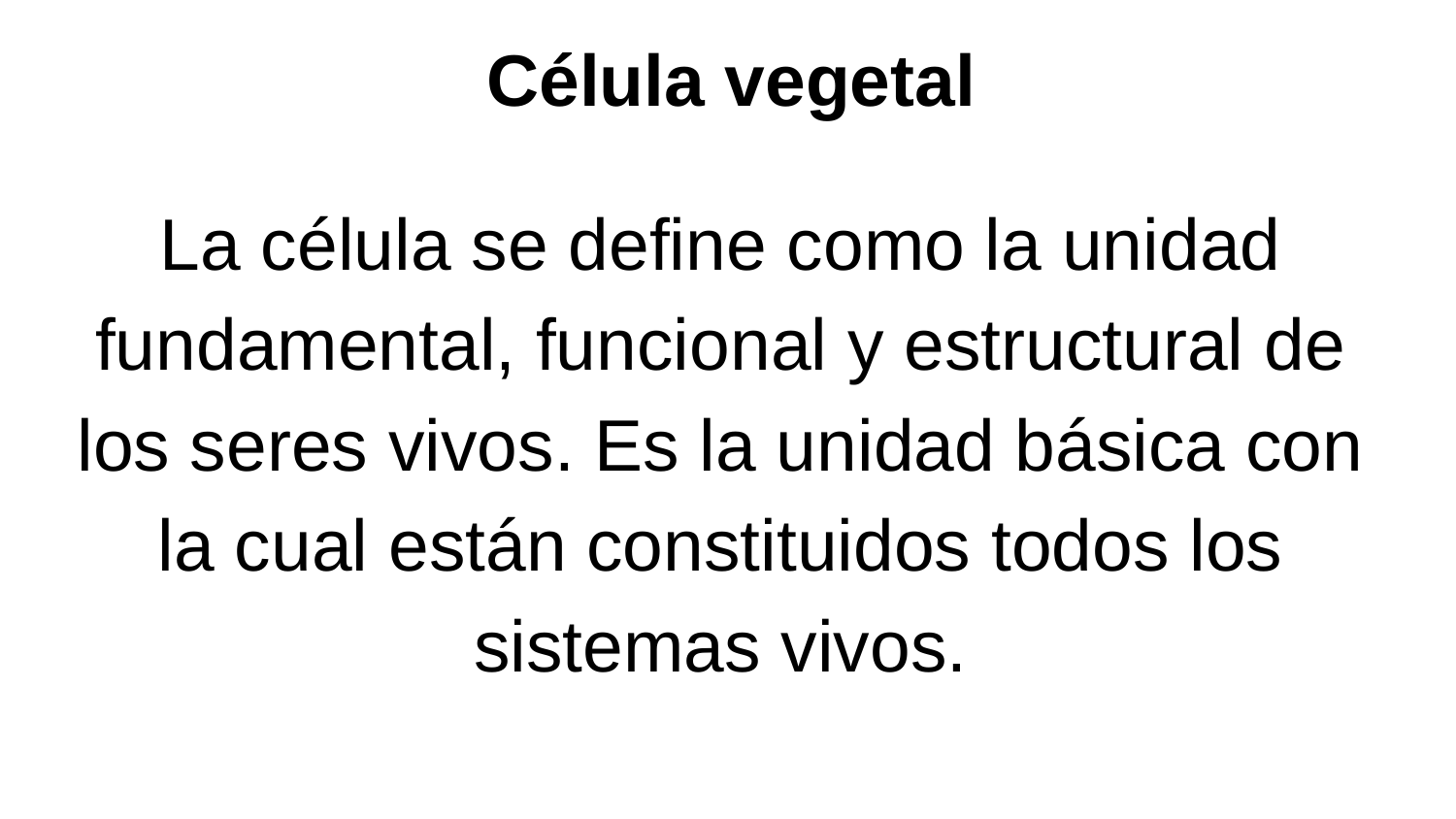

# Célula vegetal
La célula se define como la unidad fundamental, funcional y estructural de los seres vivos. Es la unidad básica con la cual están constituidos todos los sistemas vivos.